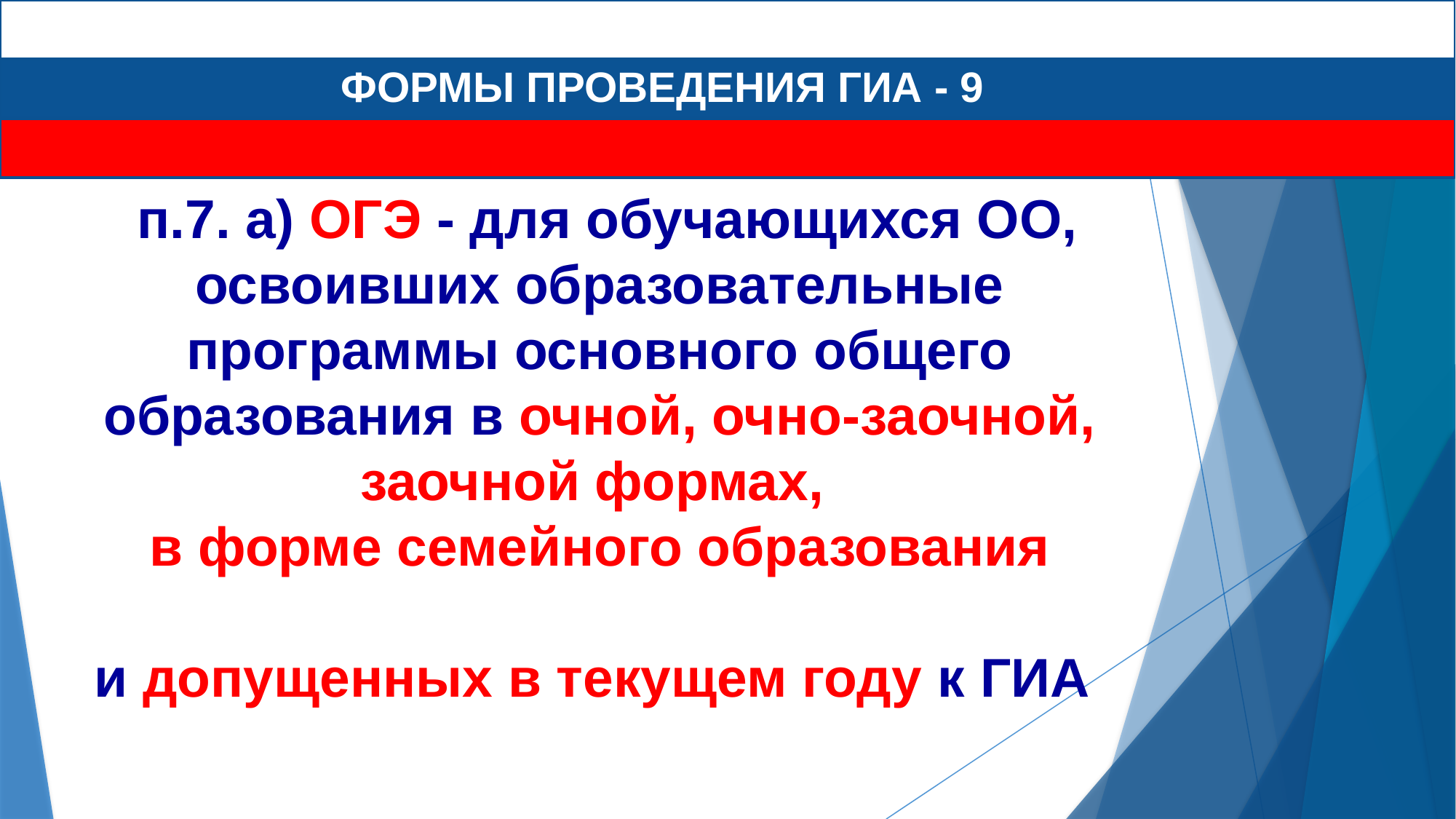

ФОРМЫ ПРОВЕДЕНИЯ ГИА - 9

 п.7. а) ОГЭ - для обучающихся ОО, освоивших образовательные программы основного общего образования в очной, очно-заочной, заочной формах,
 в форме семейного образования

и допущенных в текущем году к ГИА